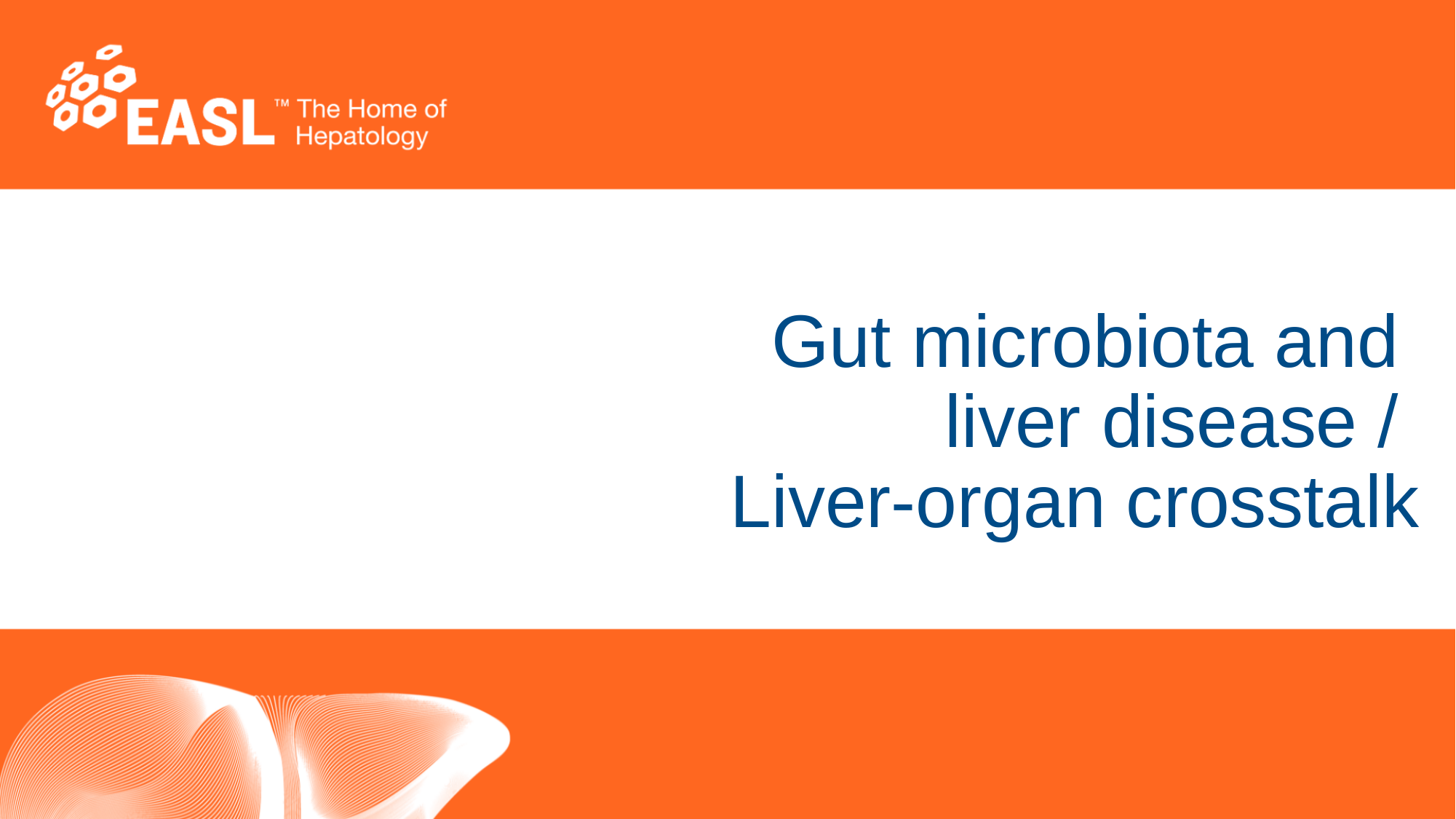

# Gut microbiota and liver disease / Liver-organ crosstalk